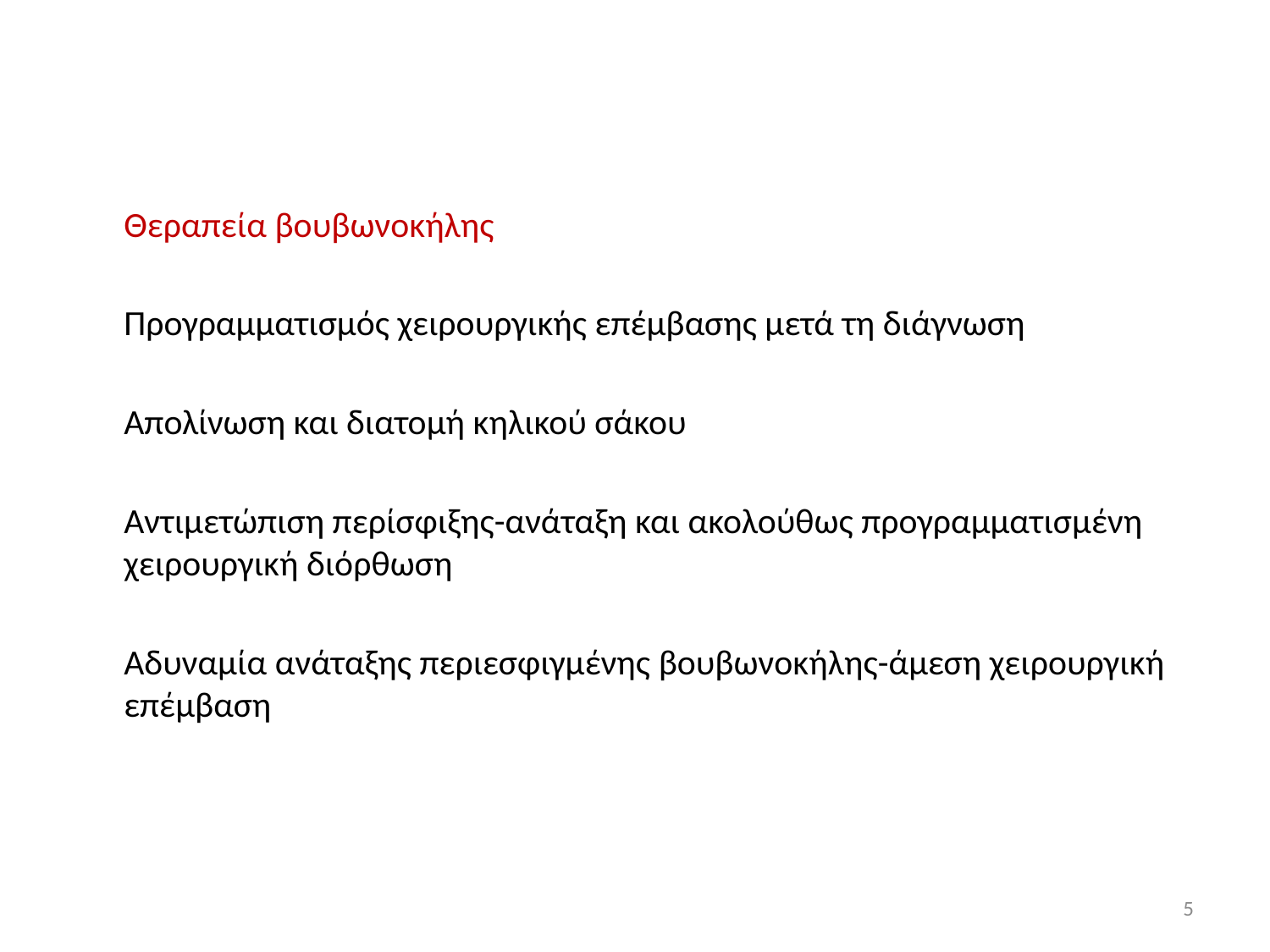

Θεραπεία βουβωνοκήλης

	Προγραμματισμός χειρουργικής επέμβασης μετά τη διάγνωση

	Απολίνωση και διατομή κηλικού σάκου

	Αντιμετώπιση περίσφιξης-ανάταξη και ακολούθως προγραμματισμένη χειρουργική διόρθωση

	Αδυναμία ανάταξης περιεσφιγμένης βουβωνοκήλης-άμεση χειρουργική επέμβαση

5